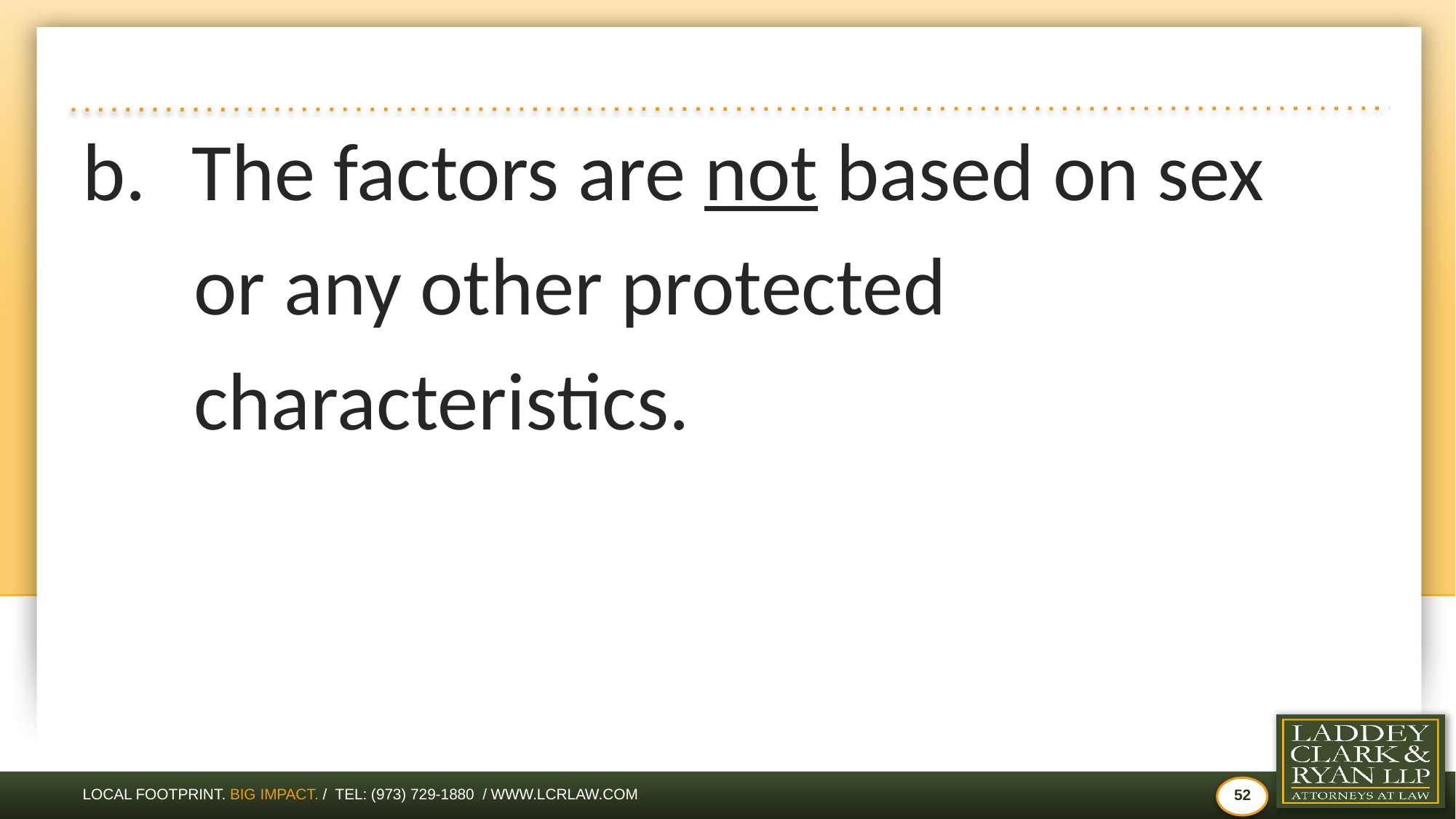

#
The factors are not based on sex
      or any other protected
      characteristics.